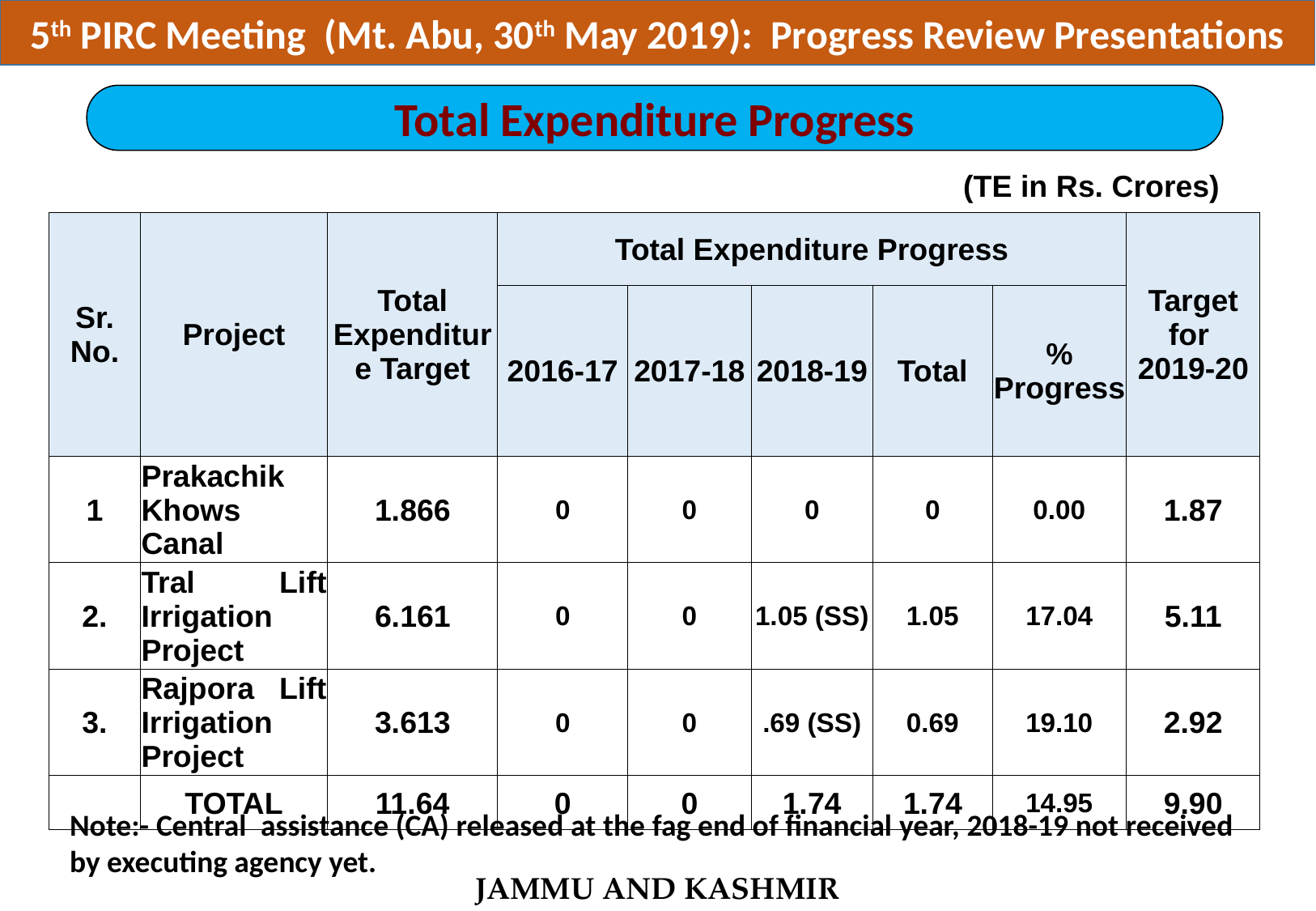

5th PIRC Meeting  (Mt. Abu, 30th May 2019):  Progress Review Presentations
Total Expenditure Progress
(TE in Rs. Crores)
| Sr. No. | Project | Total Expenditure Target | Total Expenditure Progress |  |  |  |  | Target for 2019-20 |
| --- | --- | --- | --- | --- | --- | --- | --- | --- |
|  |  |  | 2016-17 | 2017-18 | 2018-19 | Total | % Progress |  |
| 1 | Prakachik Khows Canal | 1.866 | 0 | 0 | 0 | 0 | 0.00 | 1.87 |
| 2. | Tral Lift Irrigation Project | 6.161 | 0 | 0 | 1.05 (SS) | 1.05 | 17.04 | 5.11 |
| 3. | Rajpora Lift Irrigation Project | 3.613 | 0 | 0 | .69 (SS) | 0.69 | 19.10 | 2.92 |
|  | TOTAL | 11.64 | 0 | 0 | 1.74 | 1.74 | 14.95 | 9.90 |
Note:- Central  assistance (CA) released at the fag end of financial year, 2018-19 not received by executing agency yet.
JAMMU AND KASHMIR